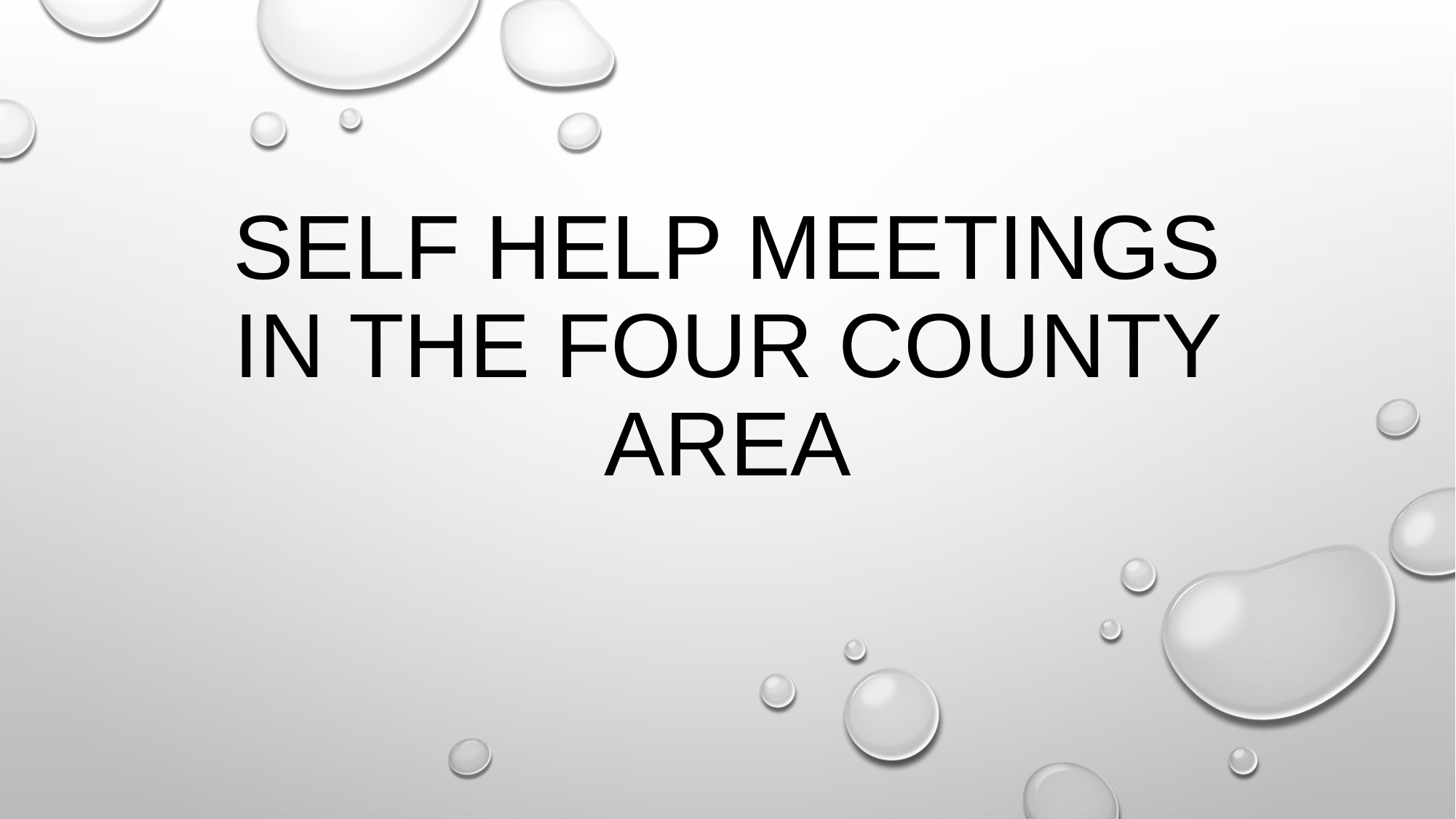

# Self Help Meetings in the Four County Area